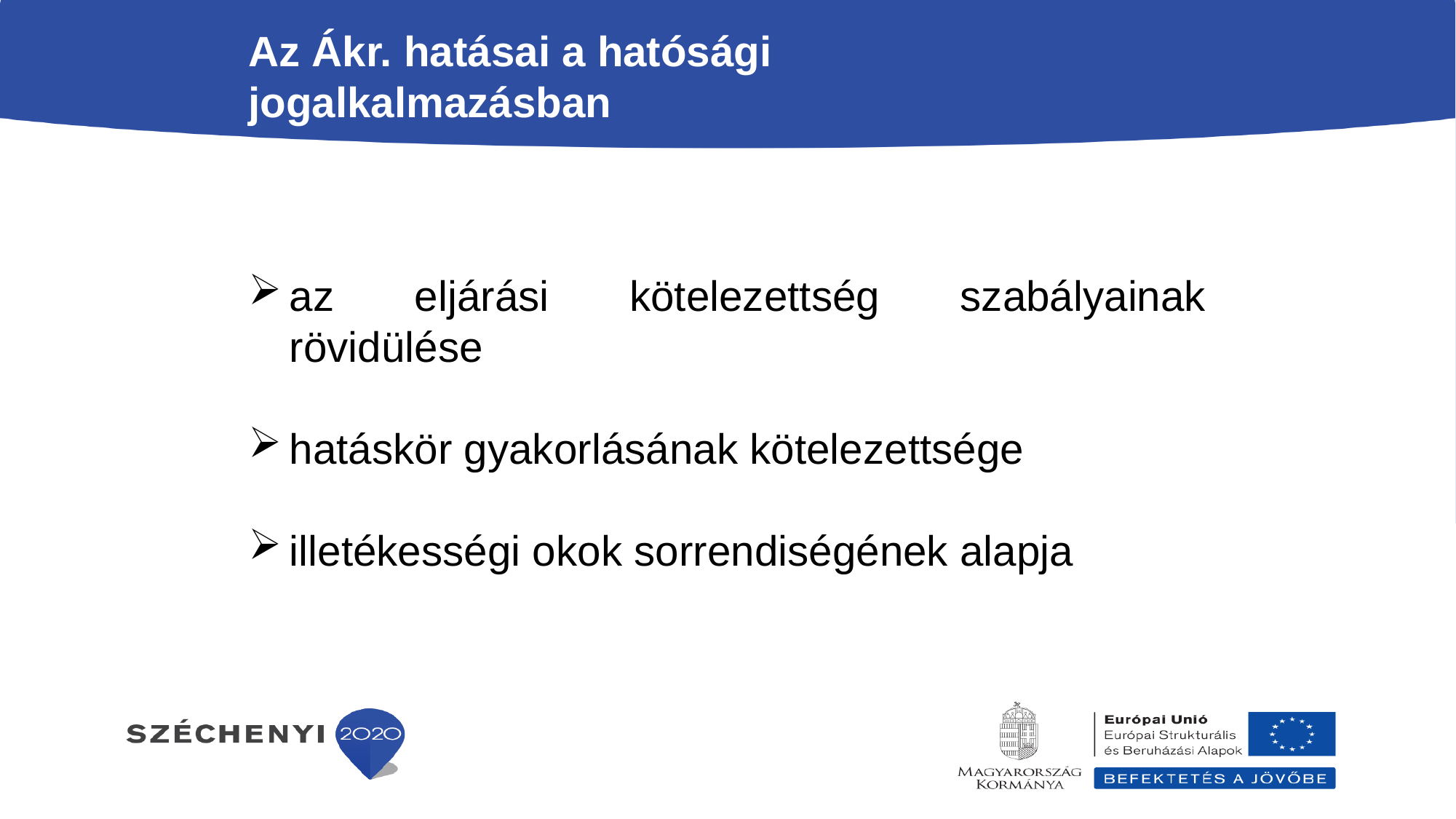

Az Ákr. hatásai a hatósági jogalkalmazásban

az eljárási kötelezettség szabályainak rövidülése

hatáskör gyakorlásának kötelezettsége

illetékességi okok sorrendiségének alapja